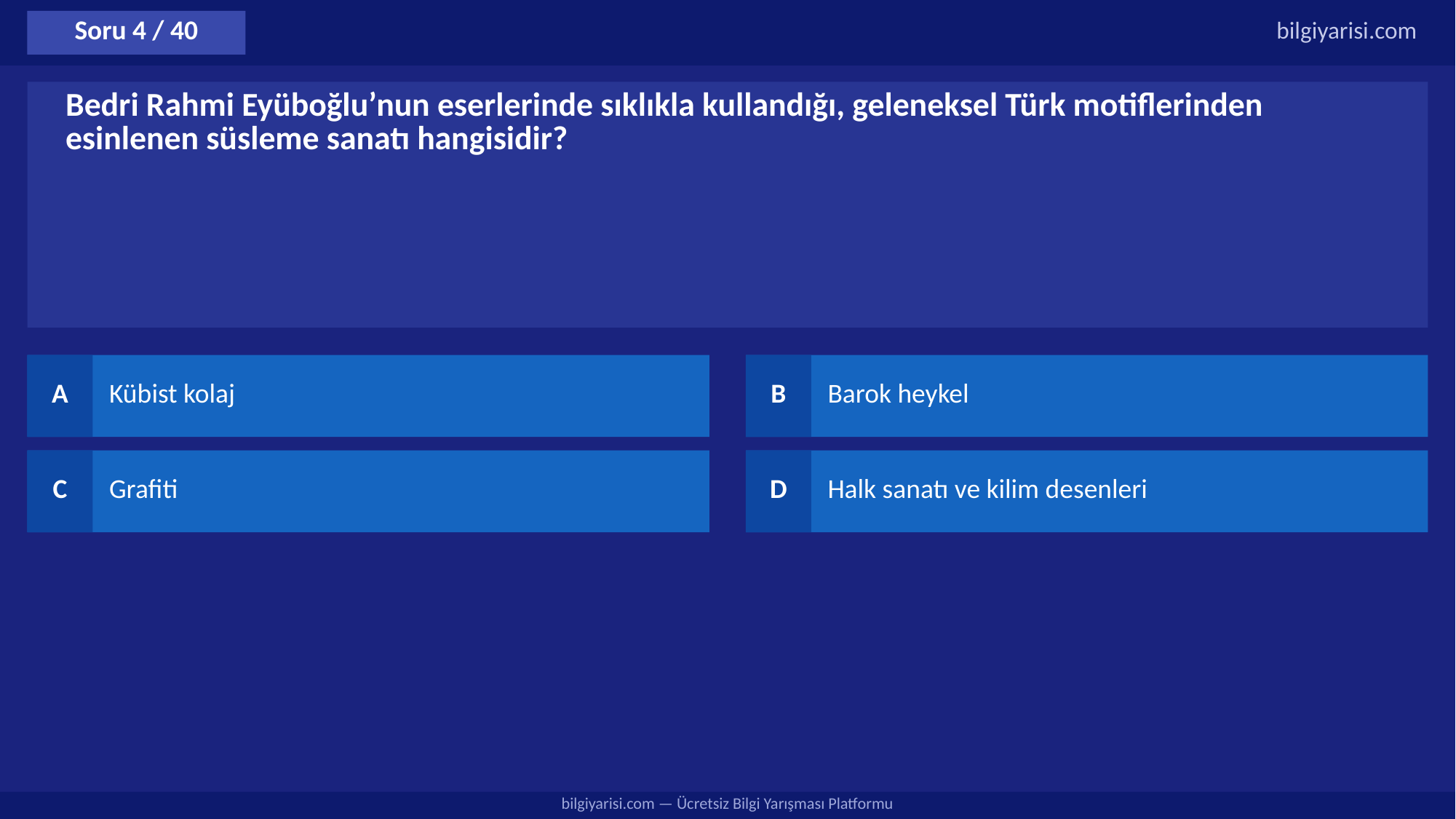

Soru 4 / 40
bilgiyarisi.com

Bedri Rahmi Eyüboğlu’nun eserlerinde sıklıkla kullandığı, geleneksel Türk motiflerinden esinlenen süsleme sanatı hangisidir?

A
Kübist kolaj

B
Barok heykel

C
Grafiti

D
Halk sanatı ve kilim desenleri
bilgiyarisi.com — Ücretsiz Bilgi Yarışması Platformu